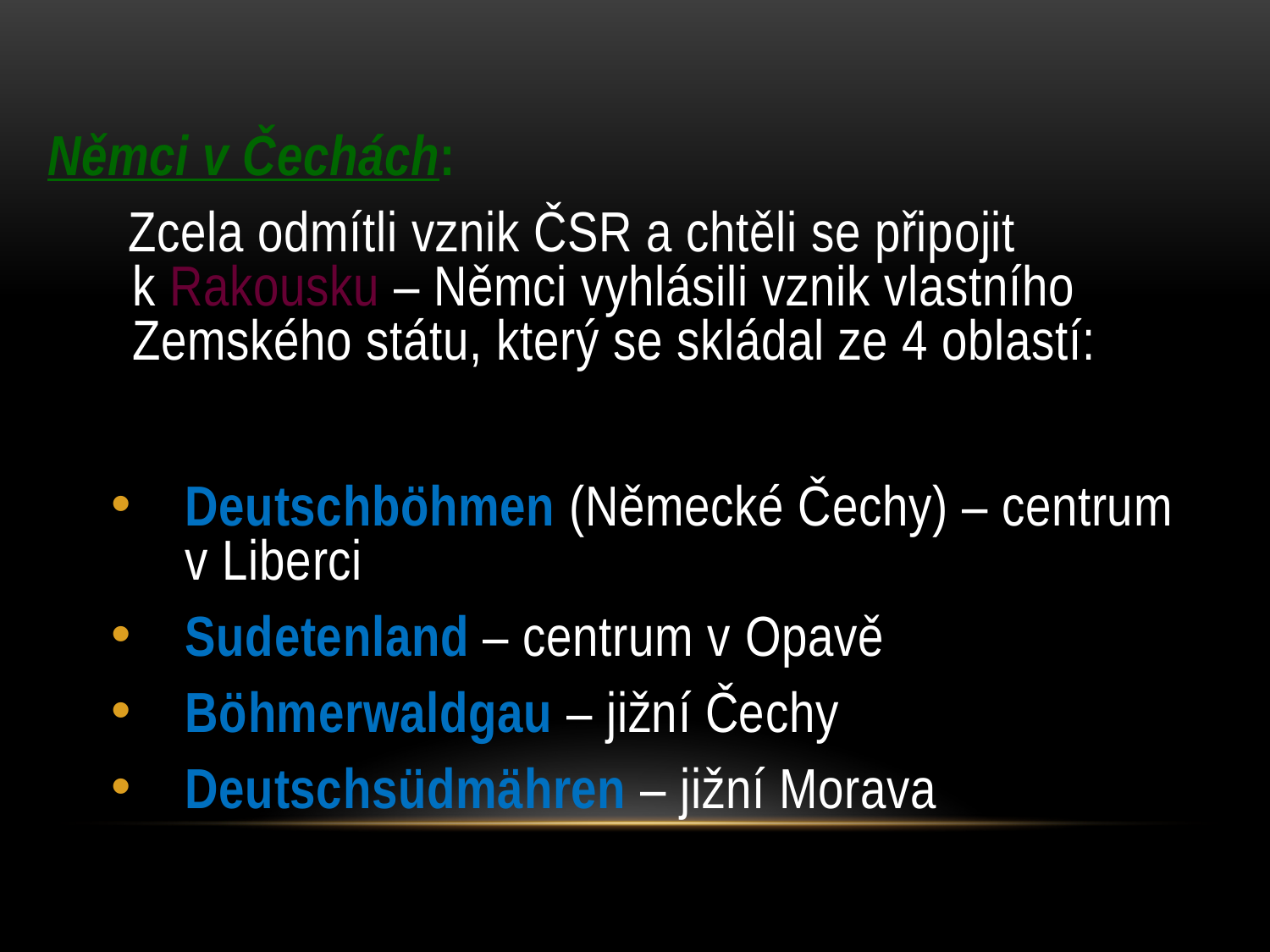

Němci v Čechách:
      Zcela odmítli vznik ČSR a chtěli se připojit k Rakousku – Němci vyhlásili vznik vlastního Zemského státu, který se skládal ze 4 oblastí:

Deutschböhmen (Německé Čechy) – centrum v Liberci
Sudetenland – centrum v Opavě
Böhmerwaldgau – jižní Čechy
Deutschsüdmähren – jižní Morava